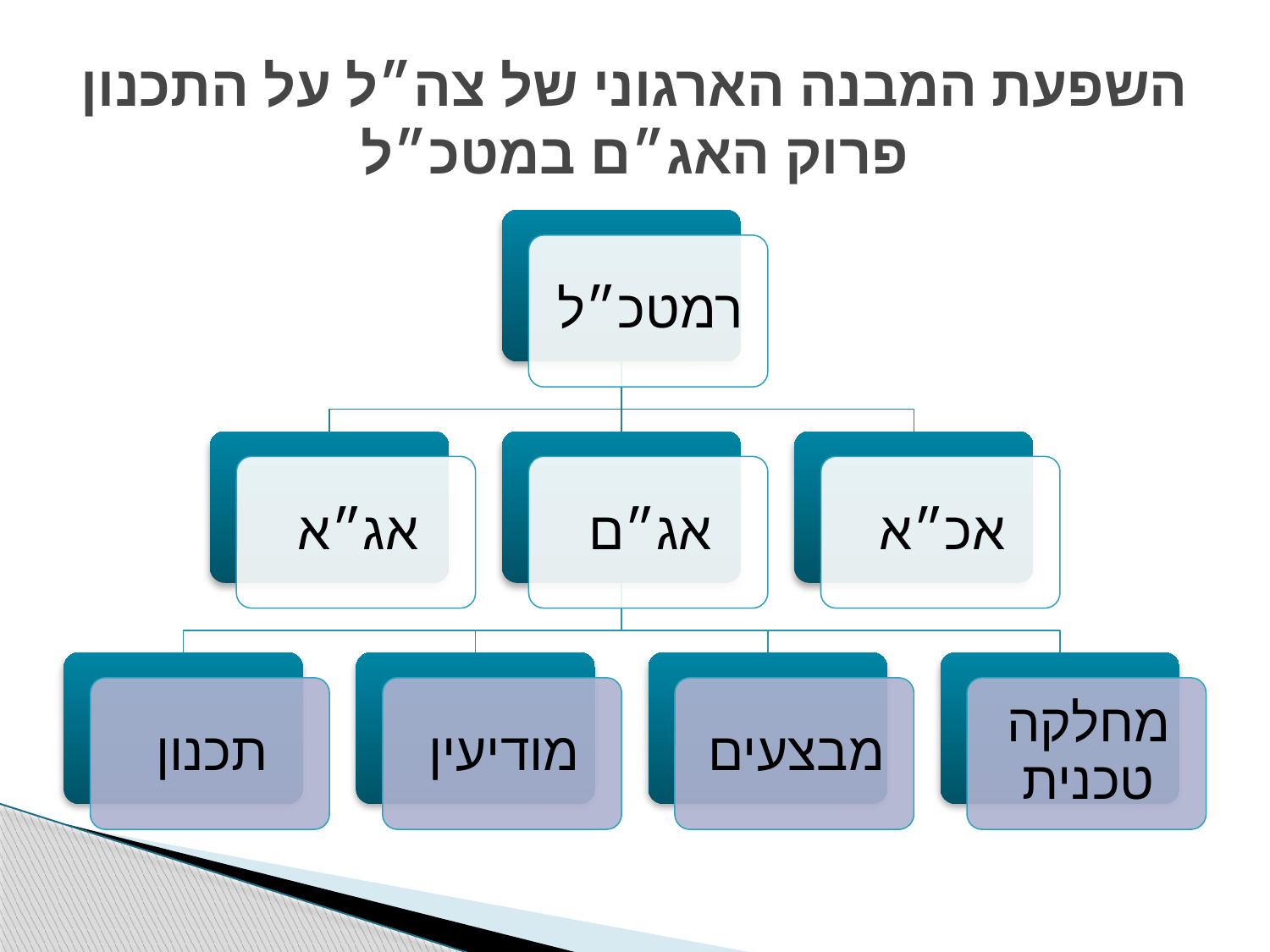

# השפעת המבנה הארגוני של צה״ל על התכנון פרוק האג״ם במטכ״ל
רמטכ״ל
אג״א
אג״ם
תכנון
מודיעין
מבצעים
מחלקה טכנית
אכ״א